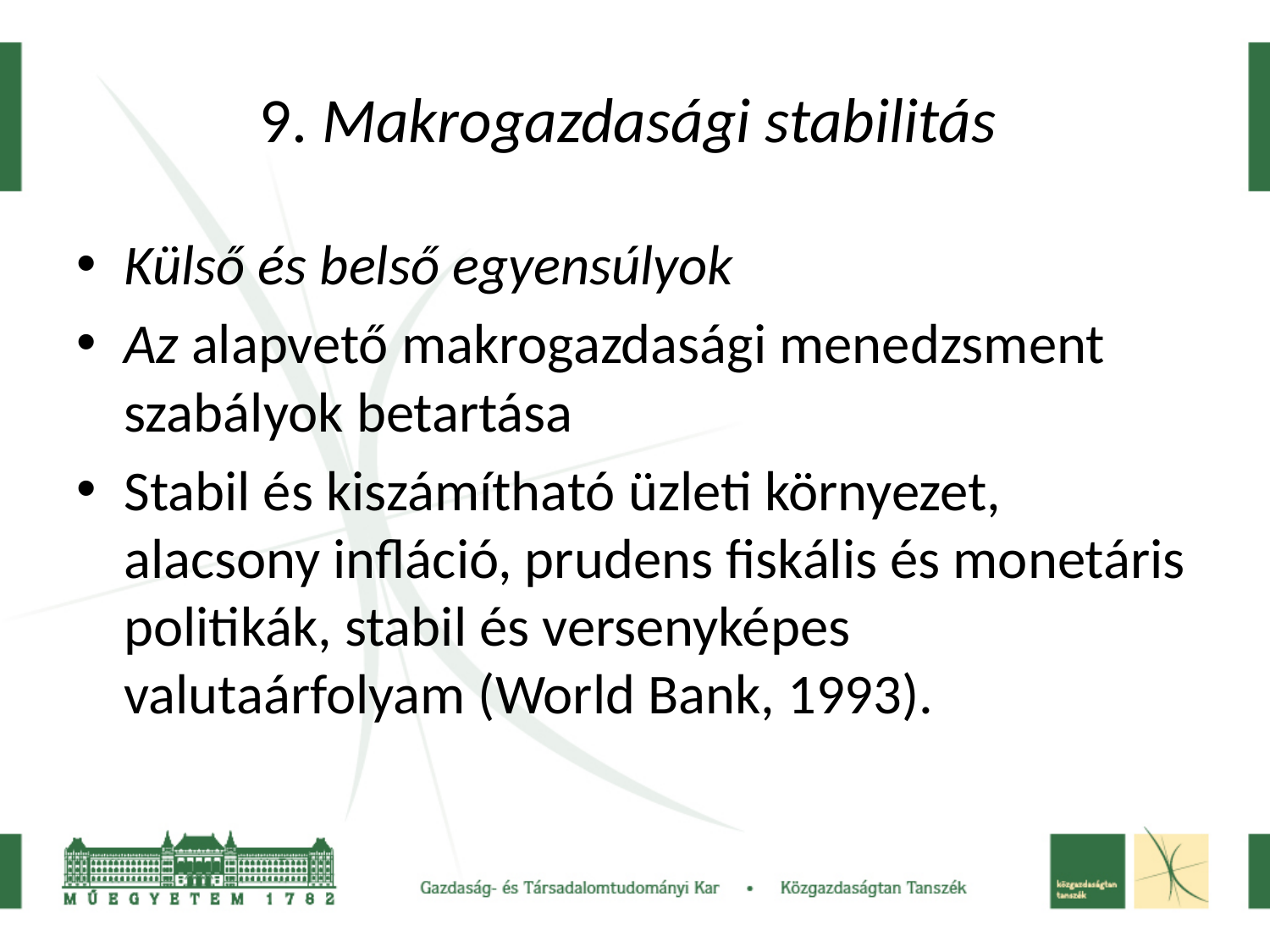

# 9. Makrogazdasági stabilitás
Külső és belső egyensúlyok
Az alapvető makrogazdasági menedzsment szabályok betartása
Stabil és kiszámítható üzleti környezet, alacsony infláció, prudens fiskális és monetáris politikák, stabil és versenyképes valutaárfolyam (World Bank, 1993).